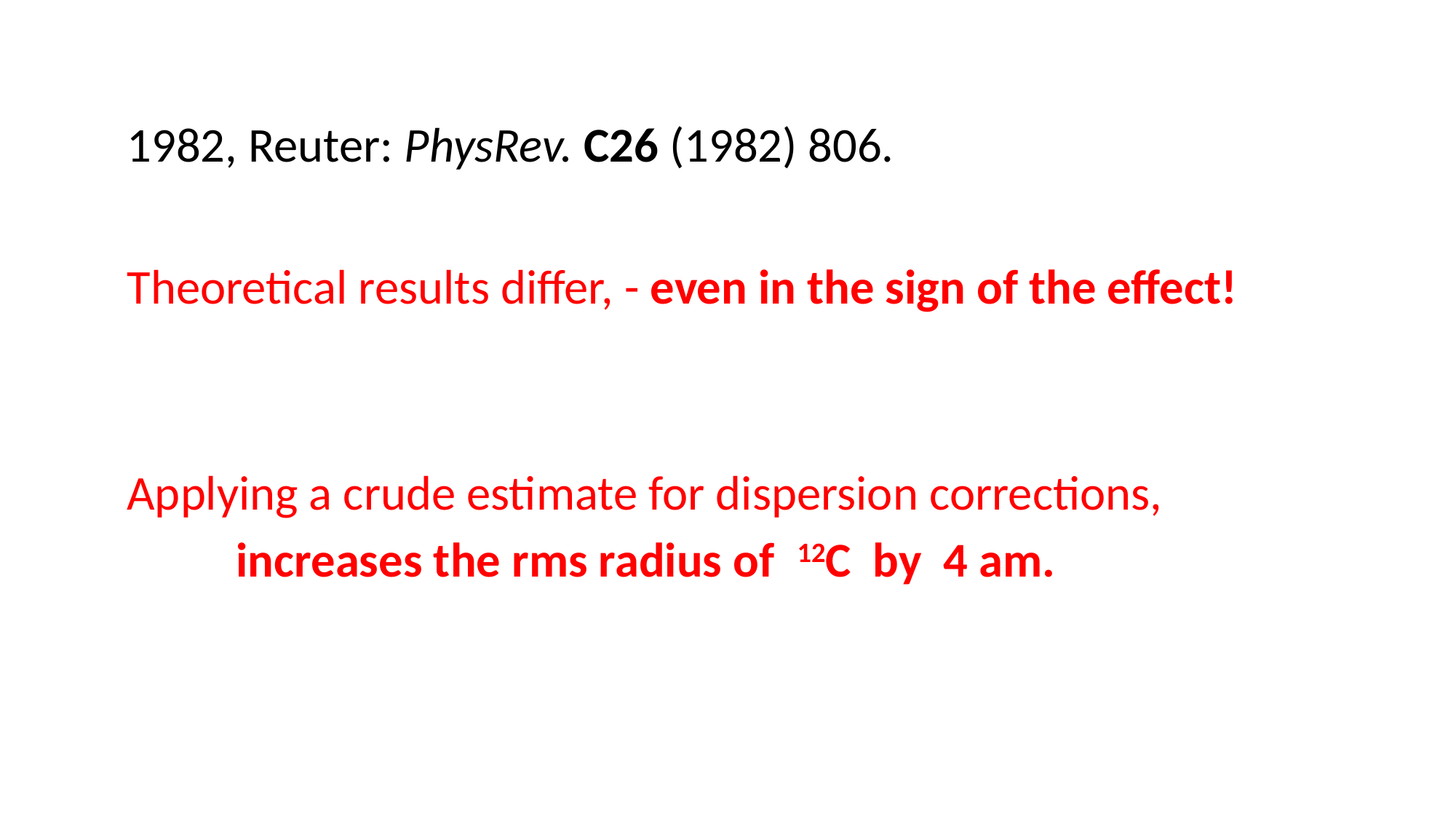

1982, Reuter: PhysRev. C26 (1982) 806.

Theoretical results differ, - even in the sign of the effect!

Applying a crude estimate for dispersion corrections,
	increases the rms radius of  12C  by  4 am.